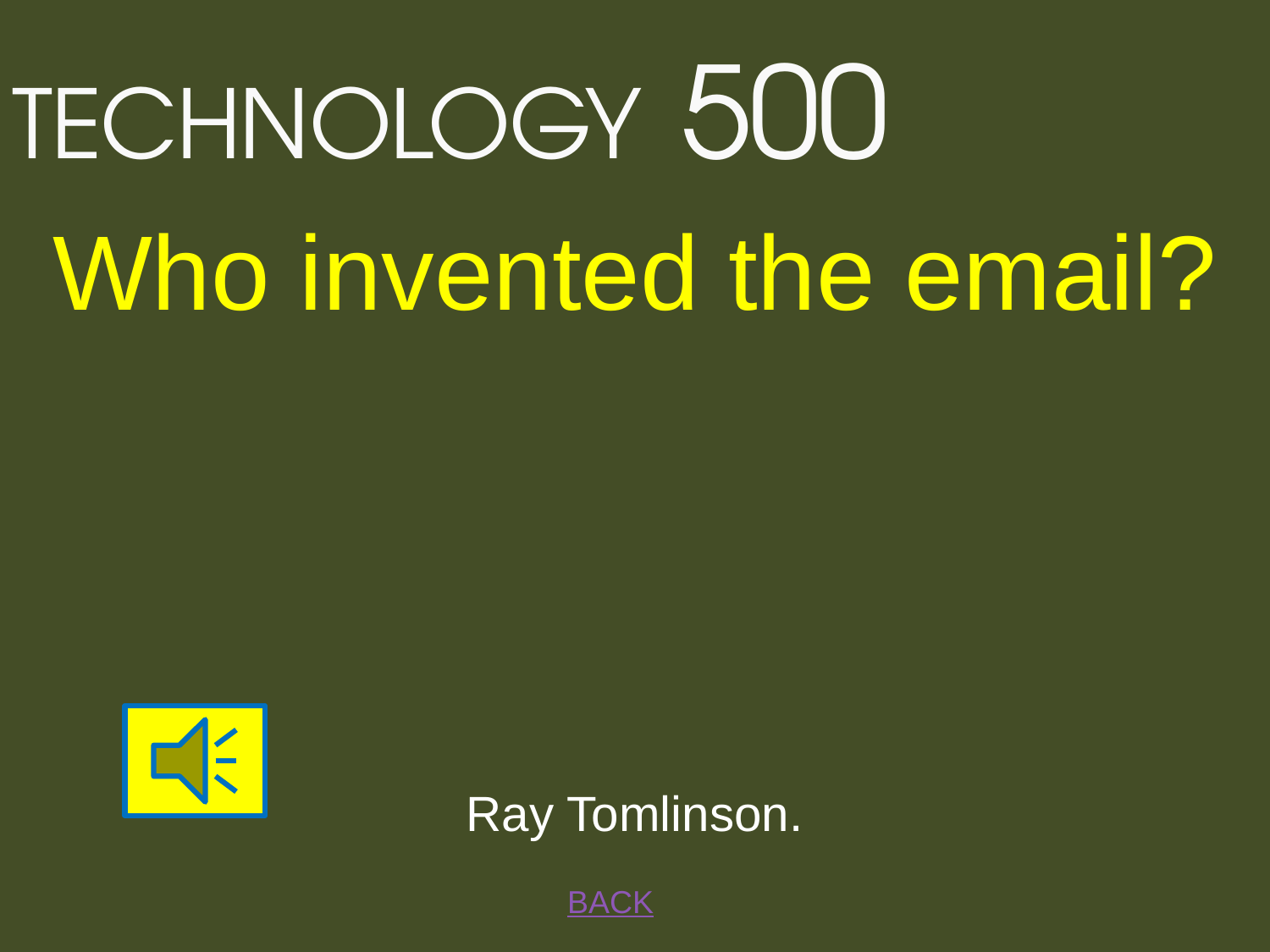

# TECHNOLOGY  500
Who invented the email?

Ray Tomlinson.
BACK